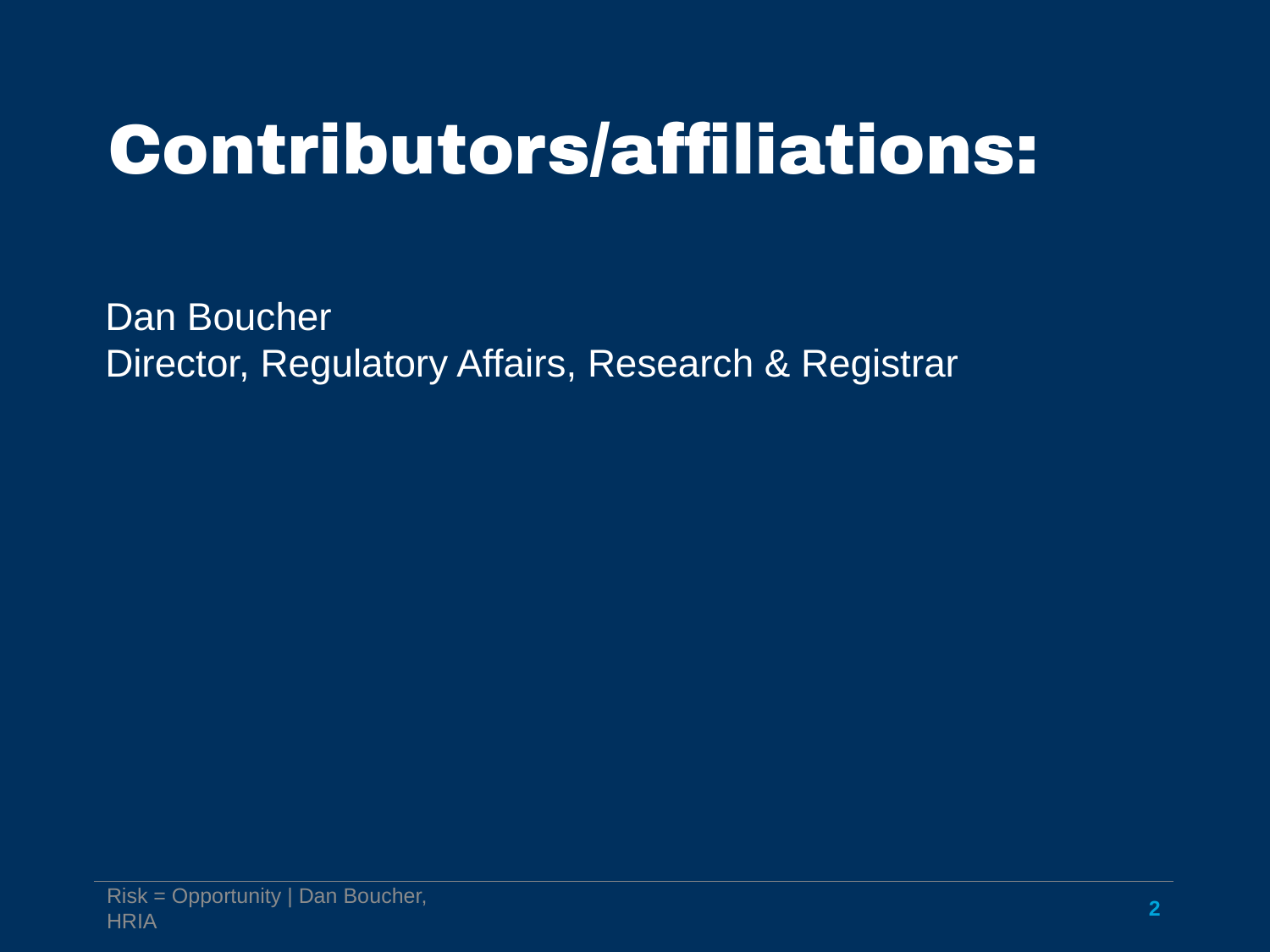

# Contributors/affiliations:
Dan Boucher
Director, Regulatory Affairs, Research & Registrar
Risk = Opportunity | Dan Boucher, HRIA
2